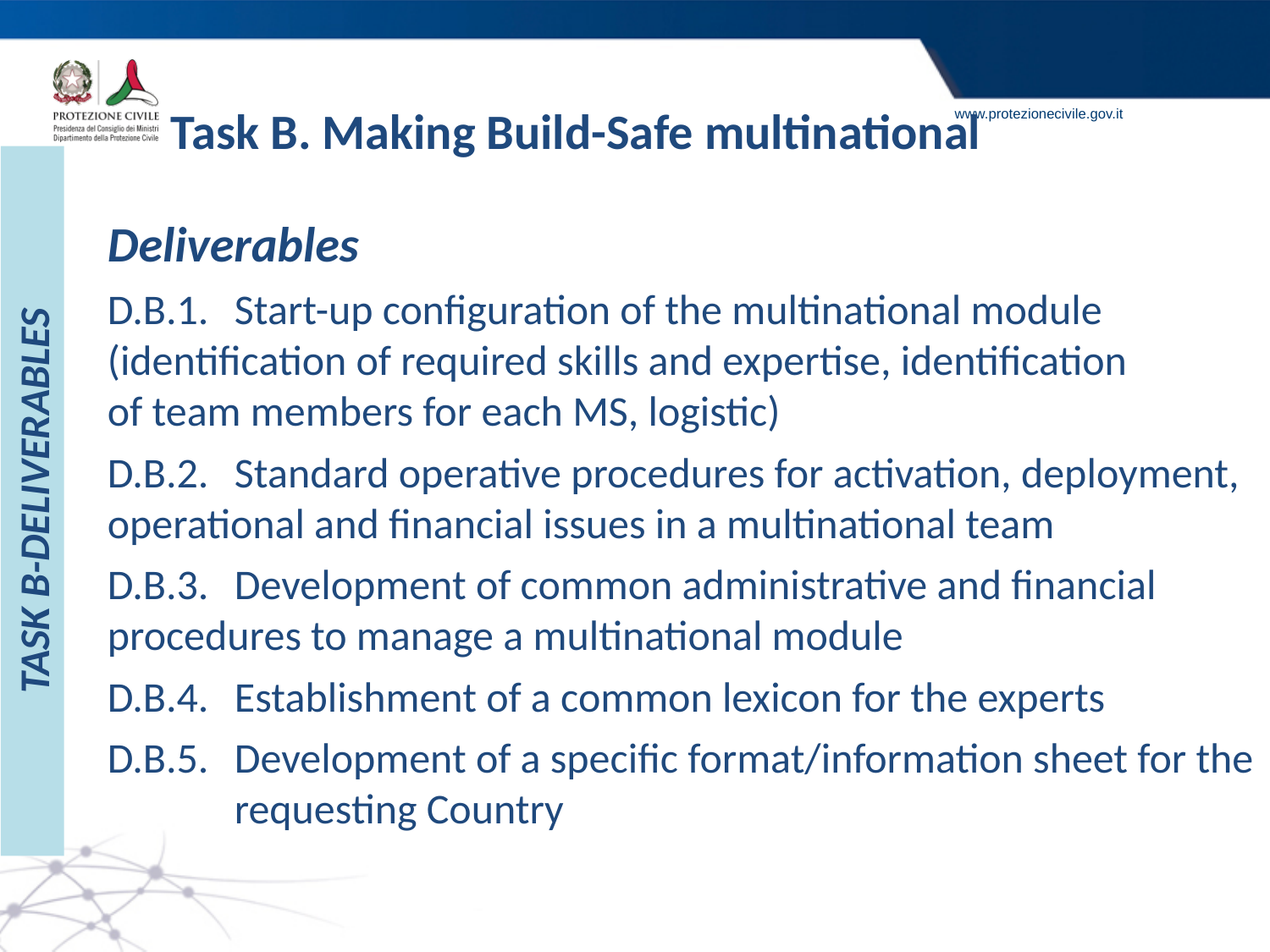

Task B. Making Build-Safe multinational
Deliverables
D.B.1. 	Start-up configuration of the multinational module 	(identification of required skills and expertise, identification 	of team members for each MS, logistic)
D.B.2. 	Standard operative procedures for activation, deployment, 	operational and financial issues in a multinational team
D.B.3. 	Development of common administrative and financial 	procedures to manage a multinational module
D.B.4. 	Establishment of a common lexicon for the experts
D.B.5. 	Development of a specific format/information sheet for the 	requesting Country
TASK B-DELIVERABLES